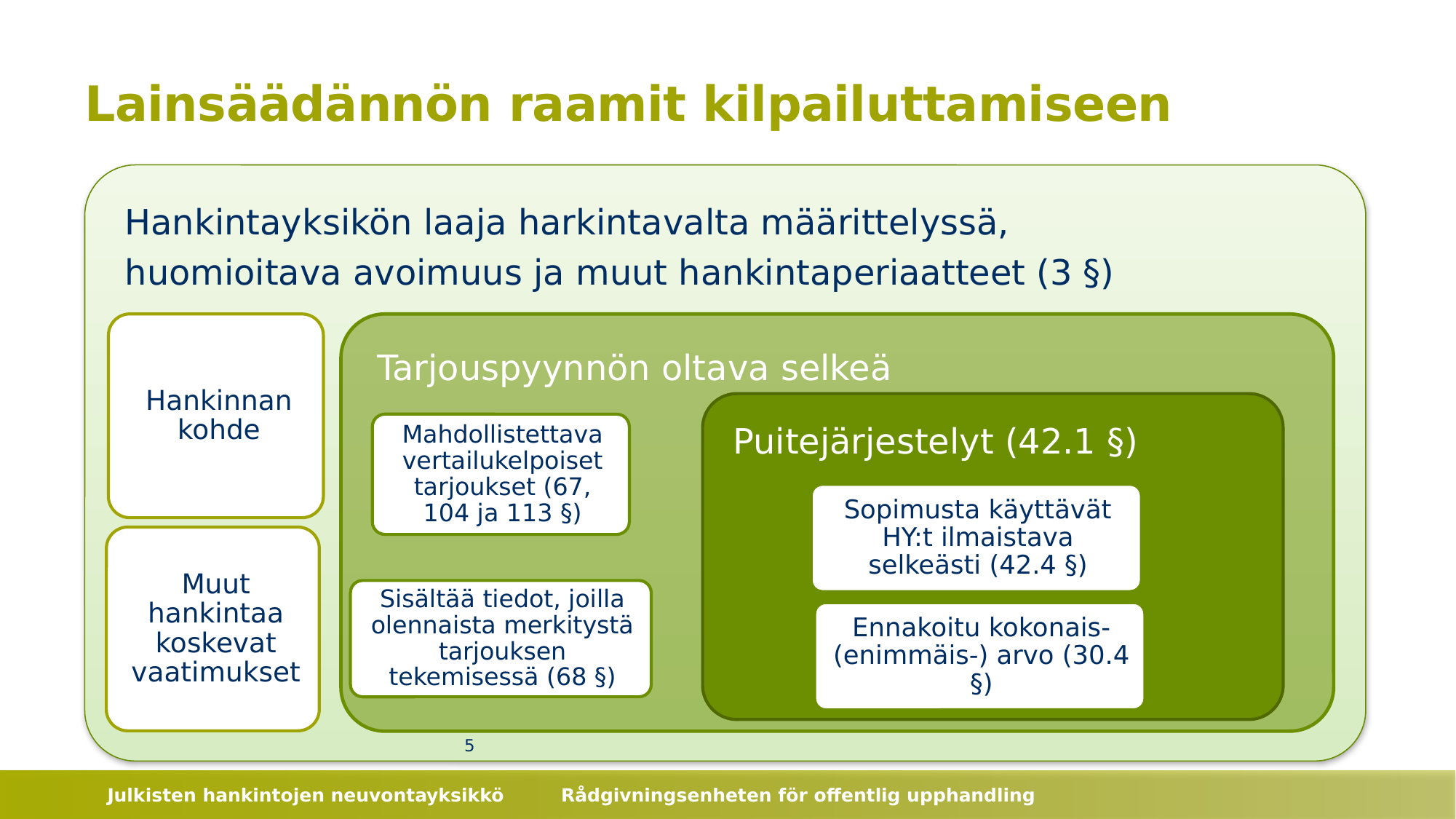

# Lainsäädännön raamit kilpailuttamiseen
Hankintayksikön laaja harkintavalta määrittelyssä,
huomioitava avoimuus ja muut hankintaperiaatteet (3 §)
Hankinnan kohde
Muut hankintaa koskevat vaatimukset
Tarjouspyynnön oltava selkeä
Mahdollistettava vertailukelpoiset tarjoukset (67, 104 ja 113 §)
Sisältää tiedot, joilla olennaista merkitystä tarjouksen tekemisessä (68 §)
Puitejärjestelyt (42.1 §)
Sopimusta käyttävät HY:t ilmaistava selkeästi (42.4 §)
Ennakoitu kokonais- (enimmäis-) arvo (30.4 §)
5